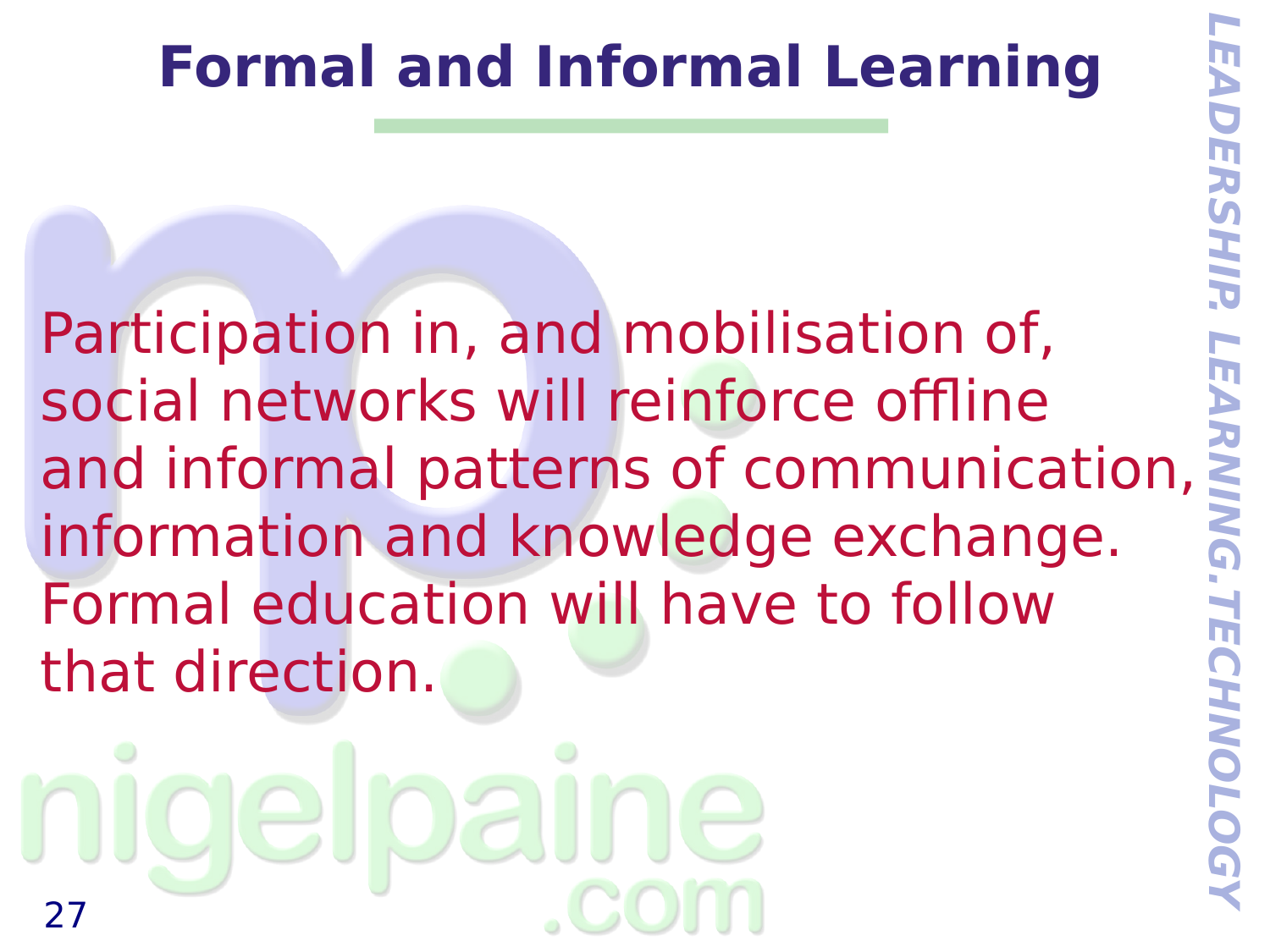

# Formal and Informal Learning
Participation in, and mobilisation of,
social networks will reinforce offline
and informal patterns of communication,
information and knowledge exchange.
Formal education will have to follow
that direction.